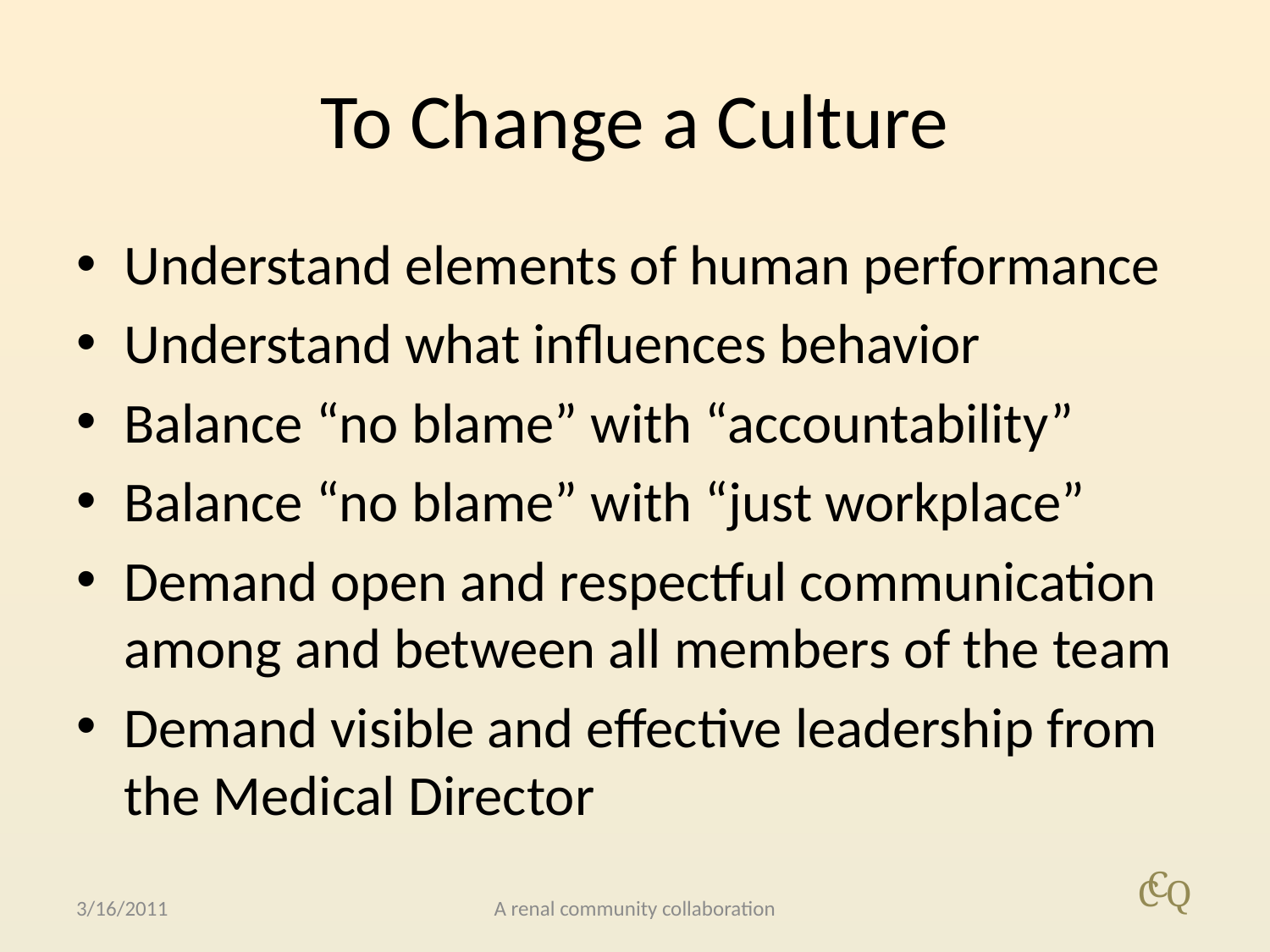

# To Change a Culture
Understand elements of human performance
Understand what influences behavior
Balance “no blame” with “accountability”
Balance “no blame” with “just workplace”
Demand open and respectful communication among and between all members of the team
Demand visible and effective leadership from the Medical Director

3/16/2011
A renal community collaboration